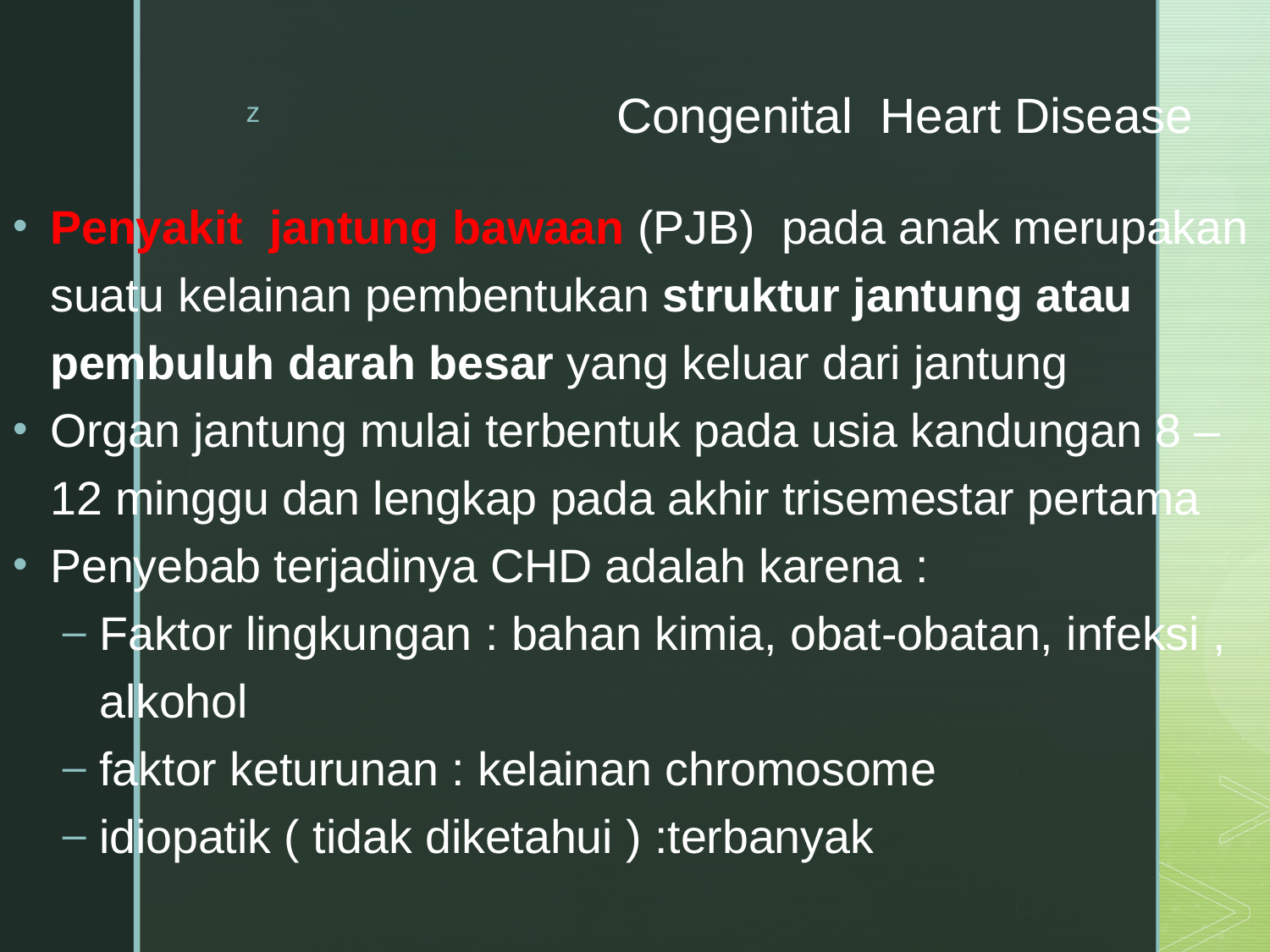

# Congenital  Heart Disease
Penyakit  jantung bawaan (PJB)  pada anak merupakan suatu kelainan pembentukan struktur jantung atau pembuluh darah besar yang keluar dari jantung
Organ jantung mulai terbentuk pada usia kandungan 8 – 12 minggu dan lengkap pada akhir trisemestar pertama
Penyebab terjadinya CHD adalah karena :
Faktor lingkungan : bahan kimia, obat-obatan, infeksi , alkohol
faktor keturunan : kelainan chromosome
idiopatik ( tidak diketahui ) :terbanyak